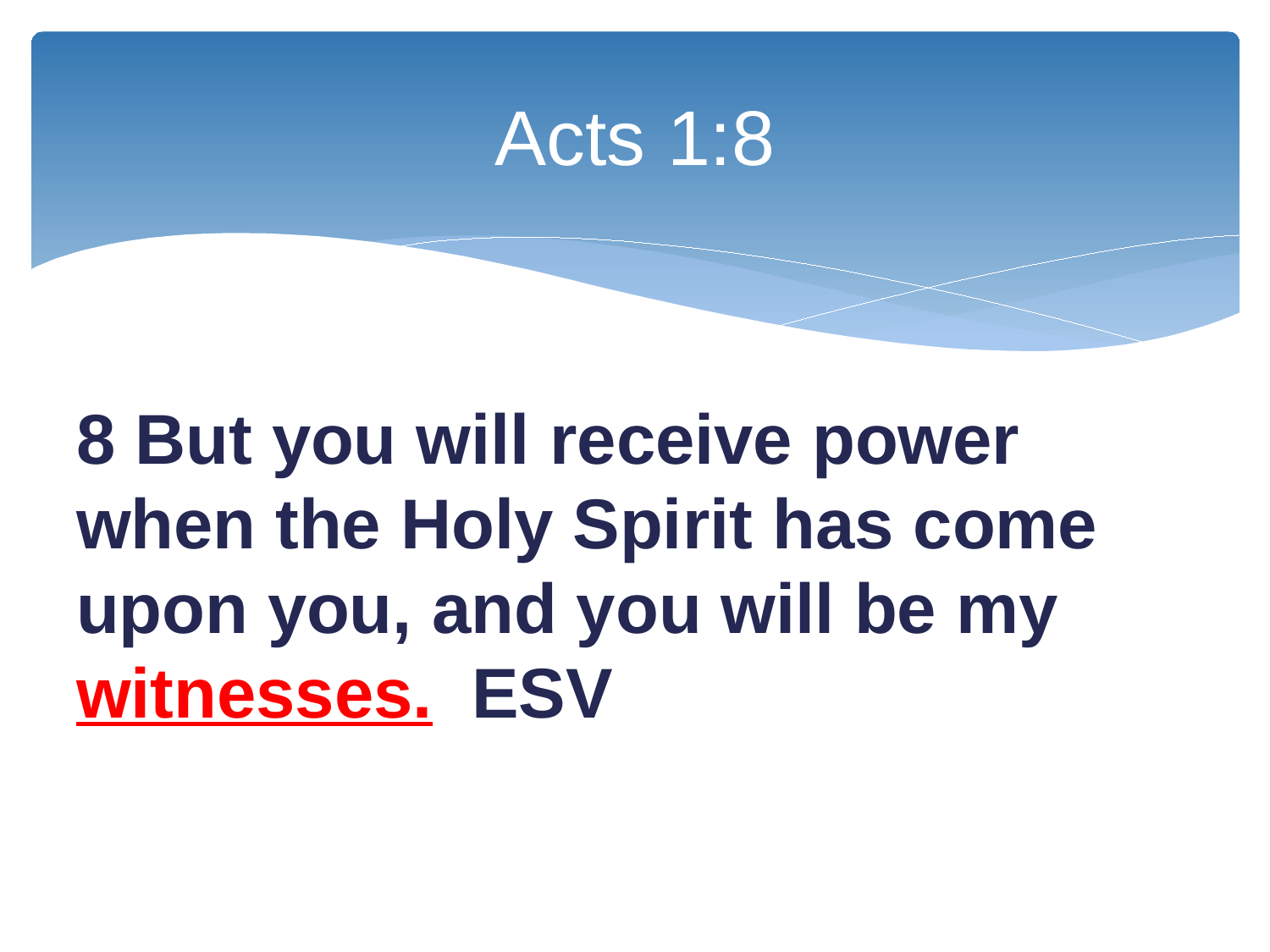

# Acts 1:8

8 But you will receive power when the Holy Spirit has come upon you, and you will be my witnesses.  ESV